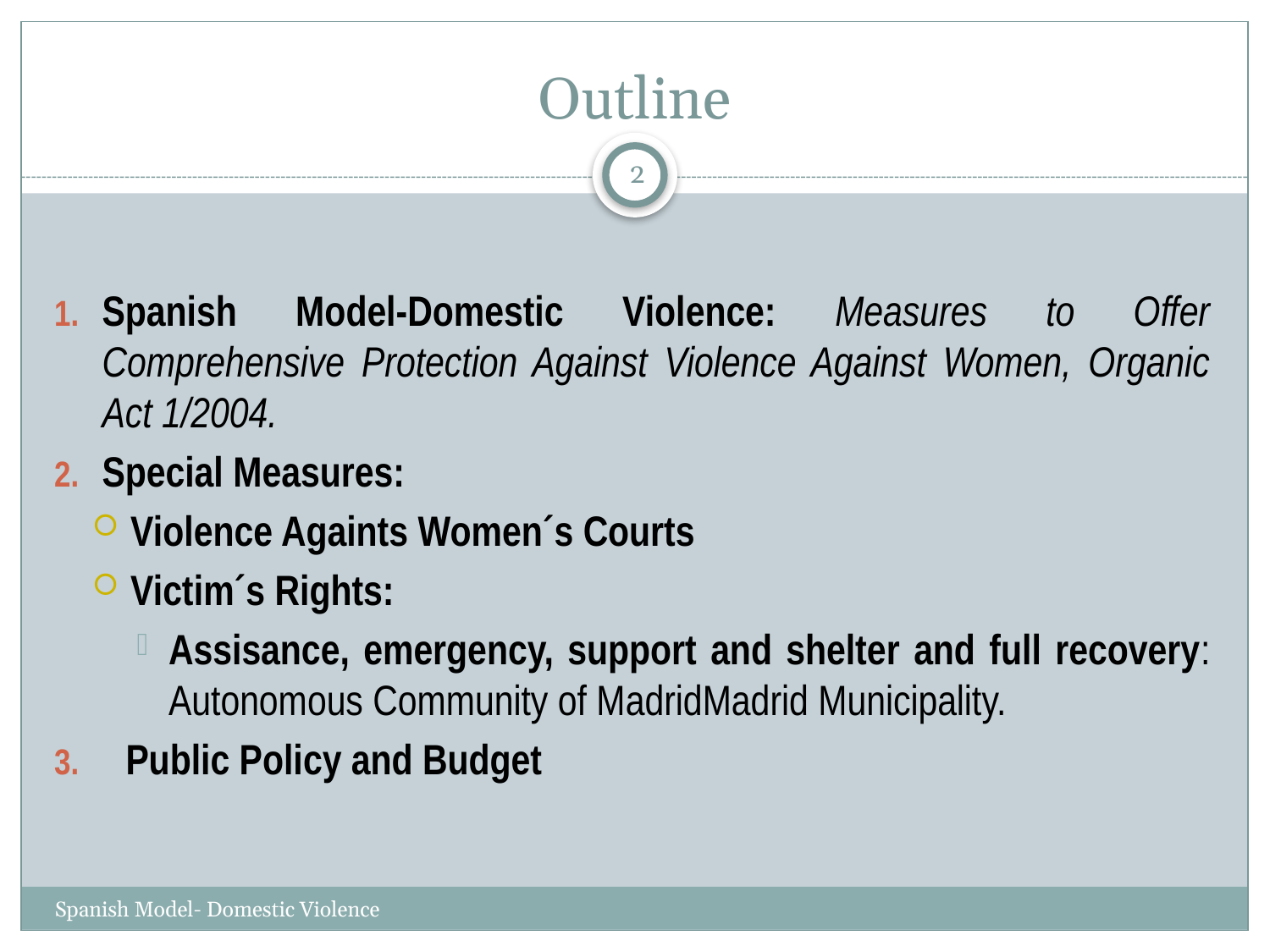

# Outline
2

Spanish Model-Domestic Violence: Measures to Offer Comprehensive Protection Against Violence Against Women, Organic Act 1/2004.
Special Measures:
Violence Againts Women´s Courts
Victim´s Rights:
Assisance, emergency, support and shelter and full recovery: Autonomous Community of MadridMadrid Municipality.
Public Policy and Budget

Spanish Model- Domestic Violence